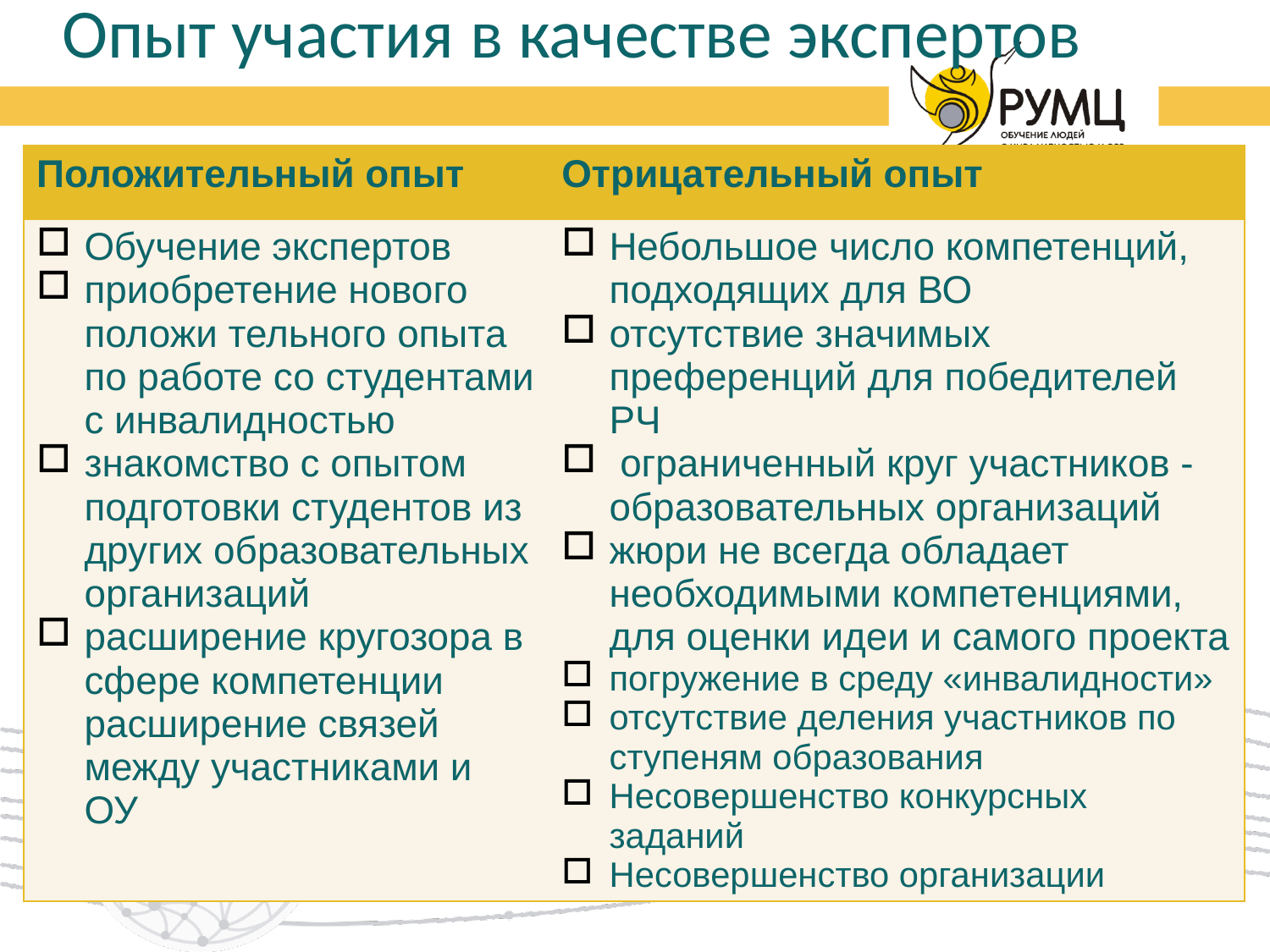

# Опыт участия в качестве экспертов
| Положительный опыт | Отрицательный опыт |
| --- | --- |
| Обучение экспертов приобретение нового положи тельного опыта по работе со студентами с инвалидностью знакомство с опытом подготовки студентов из других образовательных организаций расширение кругозора в сфере компетенции расширение связей между участниками и ОУ | Небольшое число компетенций, подходящих для ВО отсутствие значимых преференций для победителей РЧ ограниченный круг участников - образовательных организаций жюри не всегда обладает необходимыми компетенциями, для оценки идеи и самого проекта погружение в среду «инвалидности» отсутствие деления участников по ступеням образования Несовершенство конкурсных заданий Несовершенство организации |